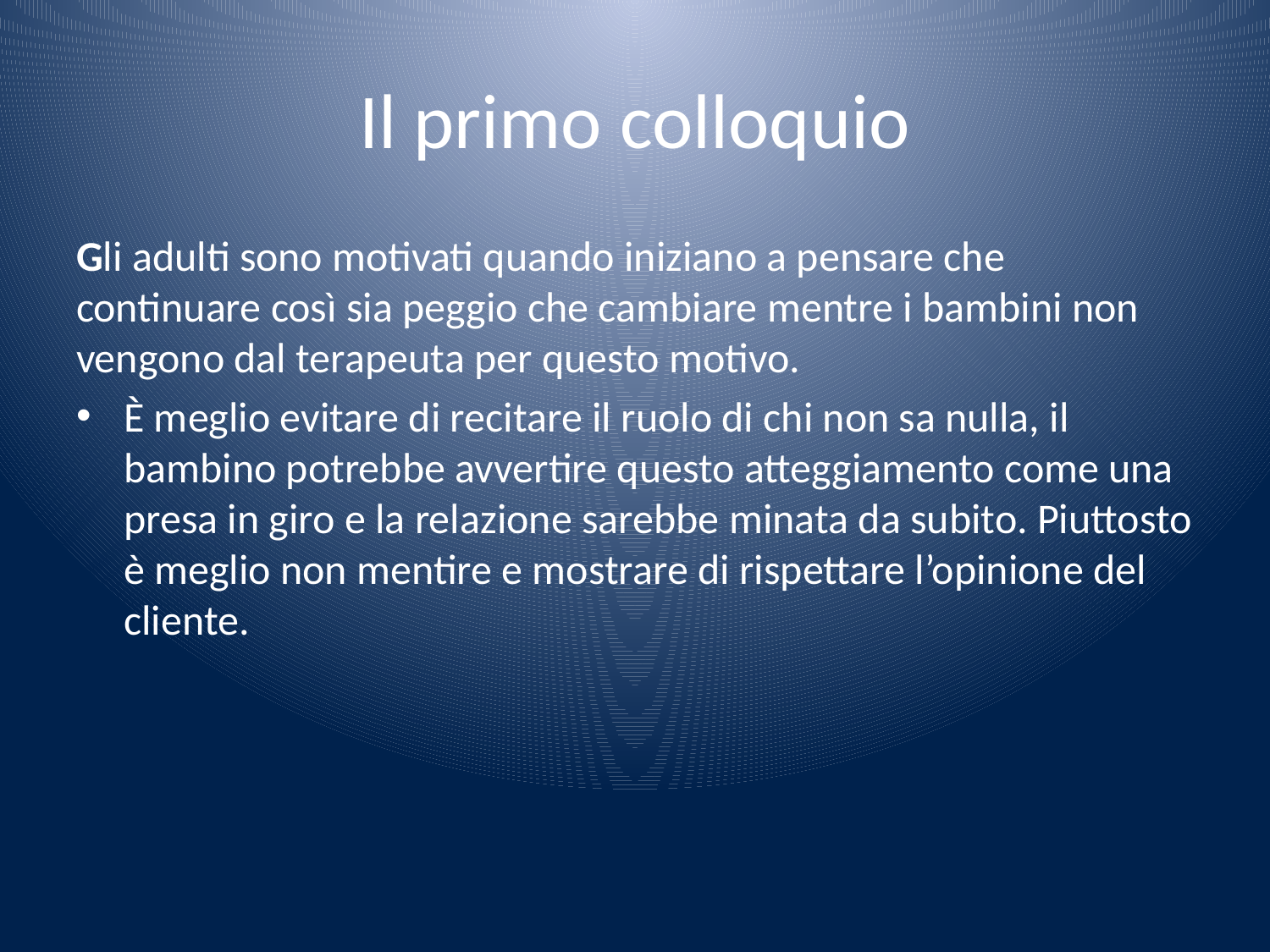

# Il primo colloquio
Gli adulti sono motivati quando iniziano a pensare che continuare così sia peggio che cambiare mentre i bambini non vengono dal terapeuta per questo motivo.
È meglio evitare di recitare il ruolo di chi non sa nulla, il bambino potrebbe avvertire questo atteggiamento come una presa in giro e la relazione sarebbe minata da subito. Piuttosto è meglio non mentire e mostrare di rispettare l’opinione del cliente.